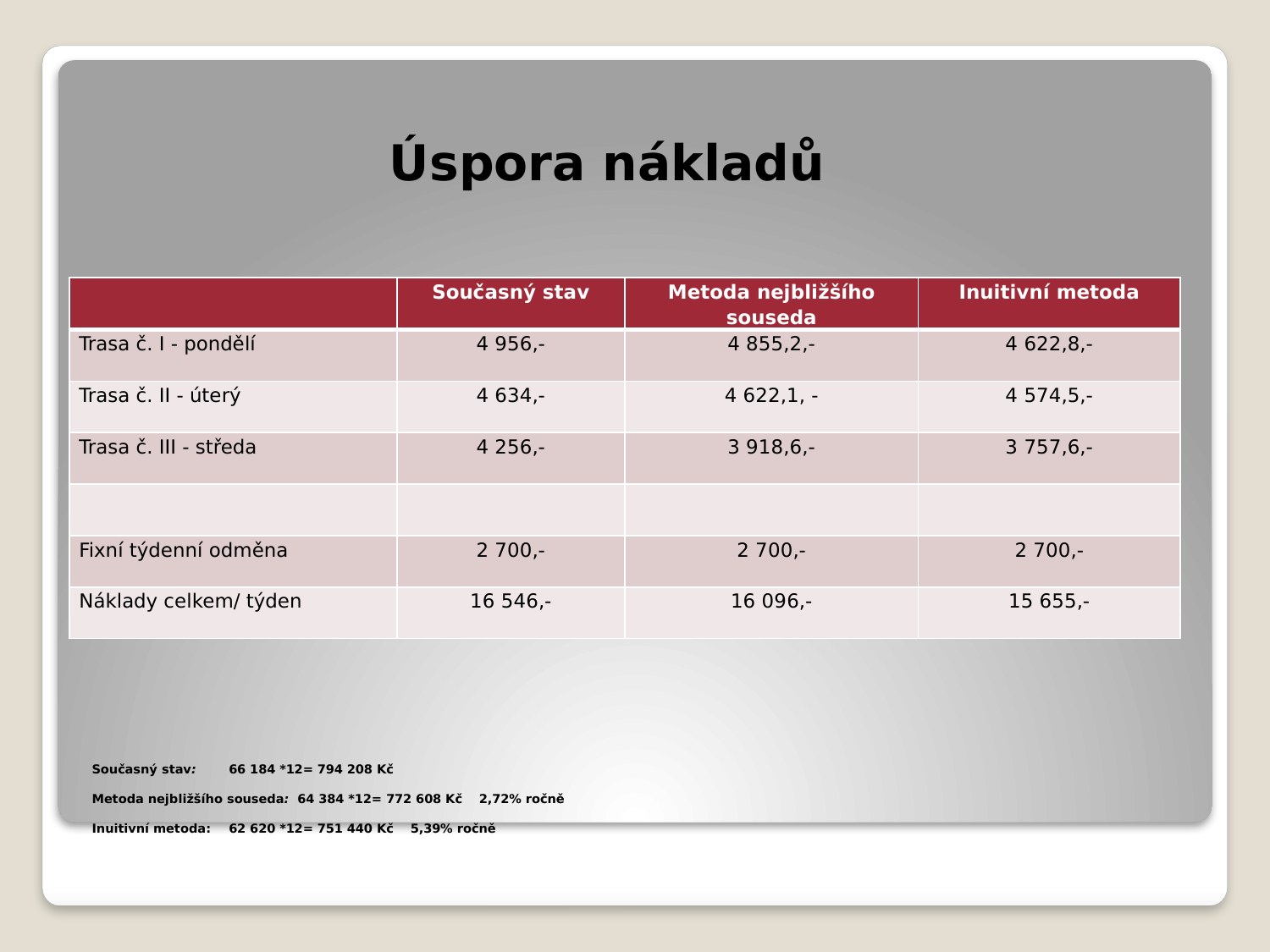

Úspora nákladů
|  | Současný stav | Metoda nejbližšího souseda | Inuitivní metoda |
| --- | --- | --- | --- |
| Trasa č. I - pondělí | 4 956,- | 4 855,2,- | 4 622,8,- |
| Trasa č. II - úterý | 4 634,- | 4 622,1, - | 4 574,5,- |
| Trasa č. III - středa | 4 256,- | 3 918,6,- | 3 757,6,- |
|  |  |  |  |
| Fixní týdenní odměna | 2 700,- | 2 700,- | 2 700,- |
| Náklady celkem/ týden | 16 546,- | 16 096,- | 15 655,- |
# Současný stav:		66 184 *12= 794 208 Kč Metoda nejbližšího souseda:	64 384 *12= 772 608 Kč    2,72% ročně Inuitivní metoda:		62 620 *12= 751 440 Kč    5,39% ročně